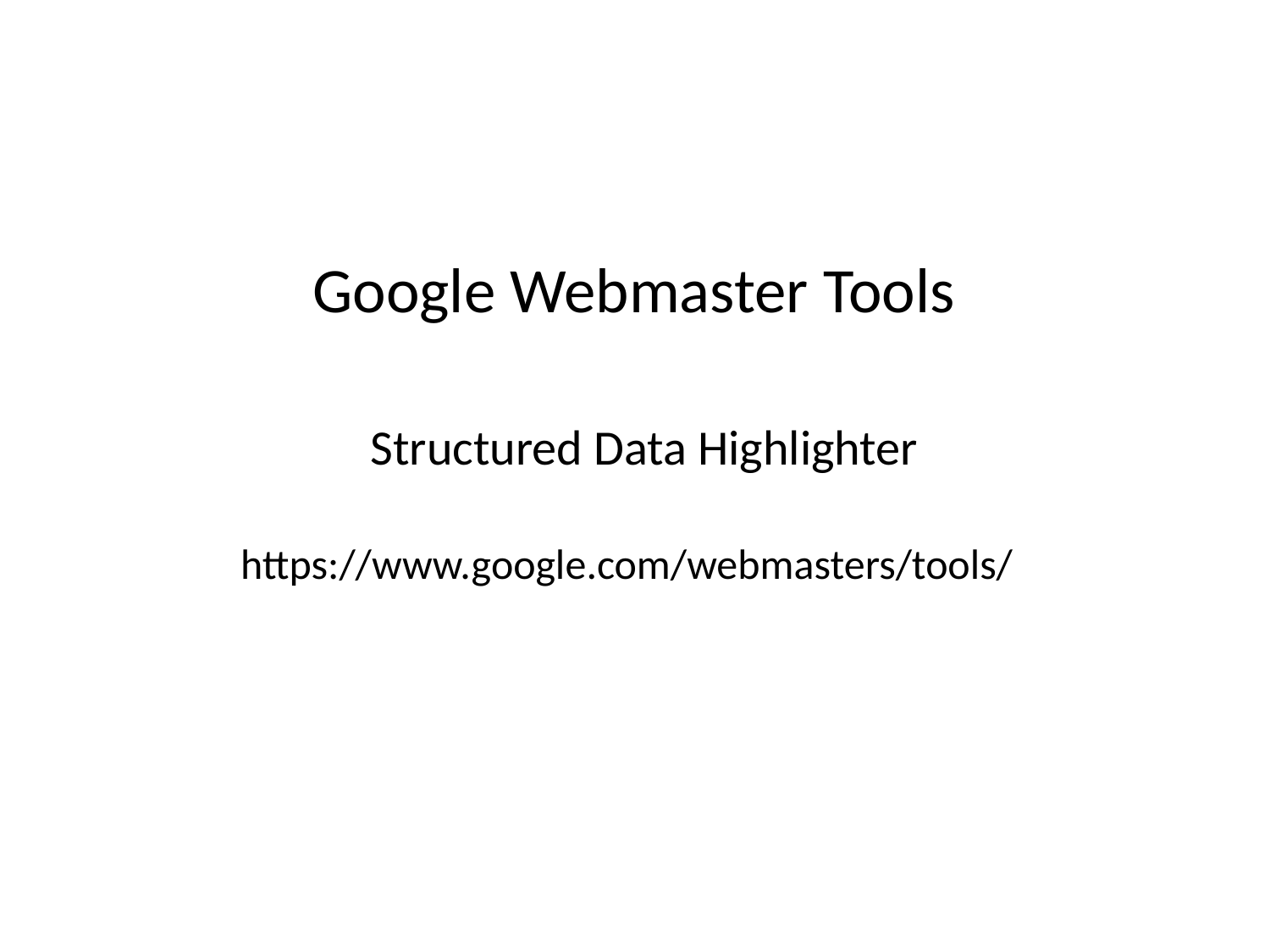

Google Webmaster Tools

                 Structured Data Highlighter

              https://www.google.com/webmasters/tools/